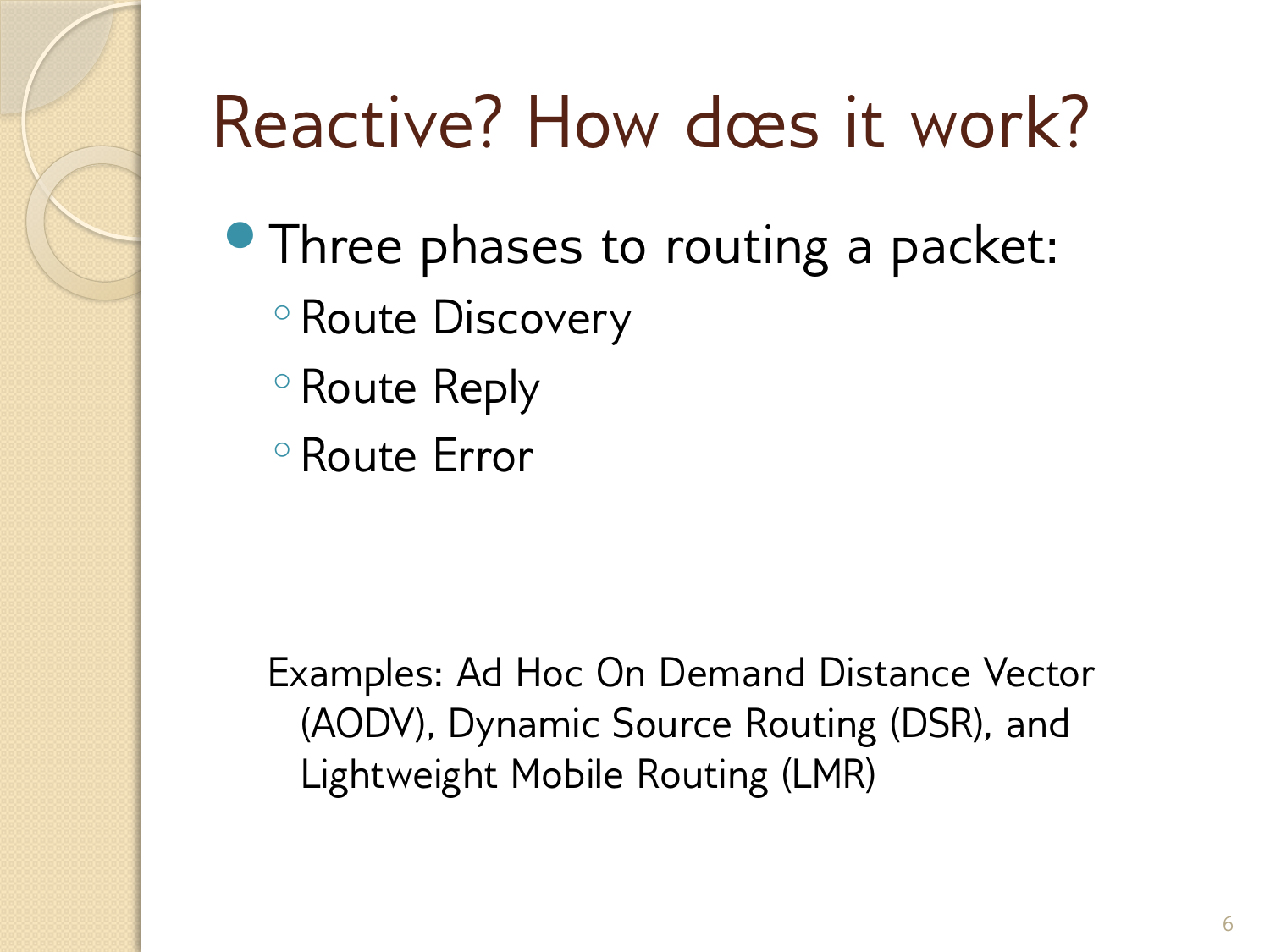

# Reactive? How does it work?
Three phases to routing a packet:
Route Discovery
Route Reply
Route Error

Examples: Ad Hoc On Demand Distance Vector (AODV), Dynamic Source Routing (DSR), and Lightweight Mobile Routing (LMR)
6